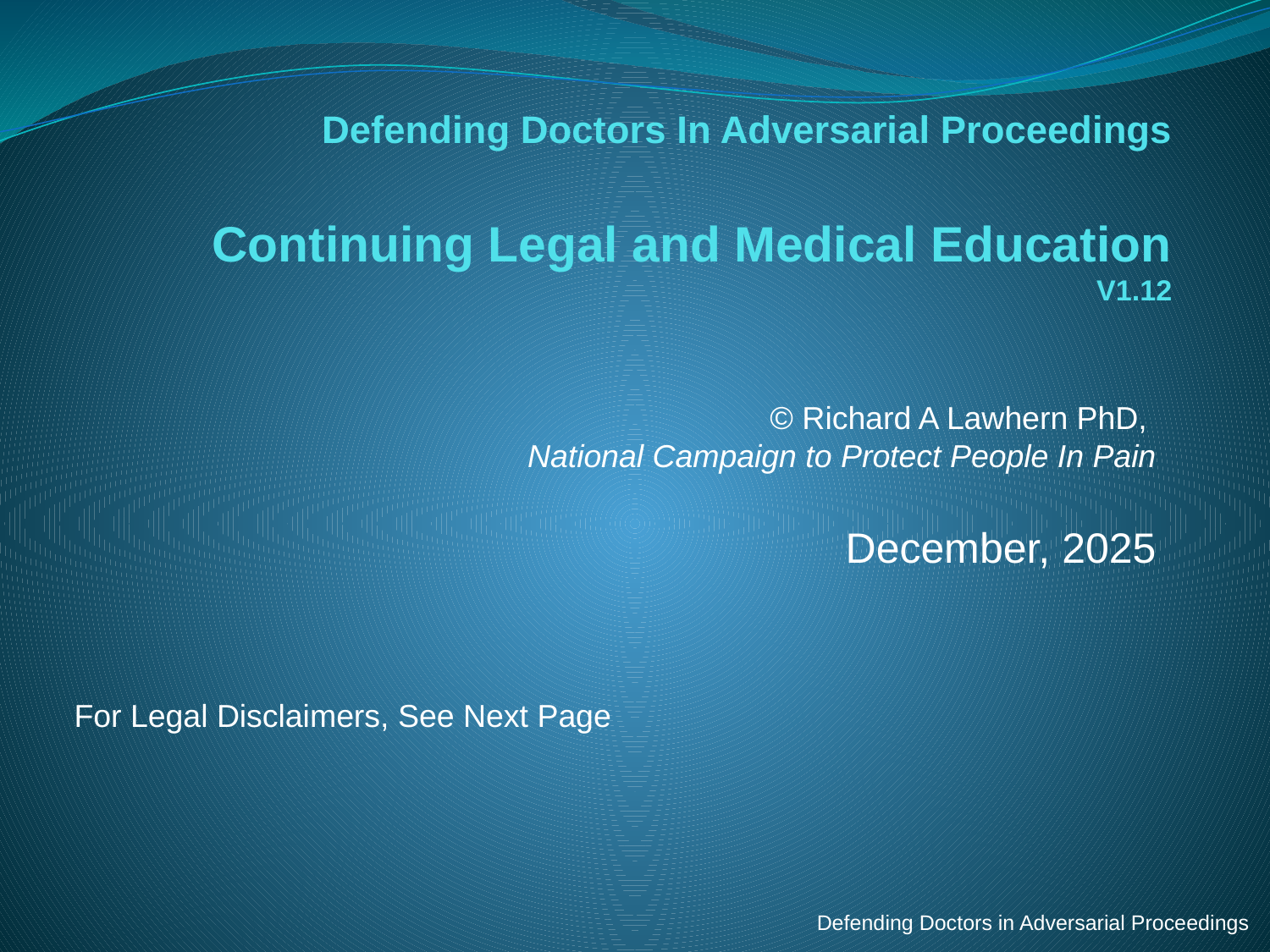

# Defending Doctors In Adversarial Proceedings Continuing Legal and Medical Education V1.12
© Richard A Lawhern PhD,
National Campaign to Protect People In Pain
December, 2025

For Legal Disclaimers, See Next Page

Defending Doctors in Adversarial Proceedings